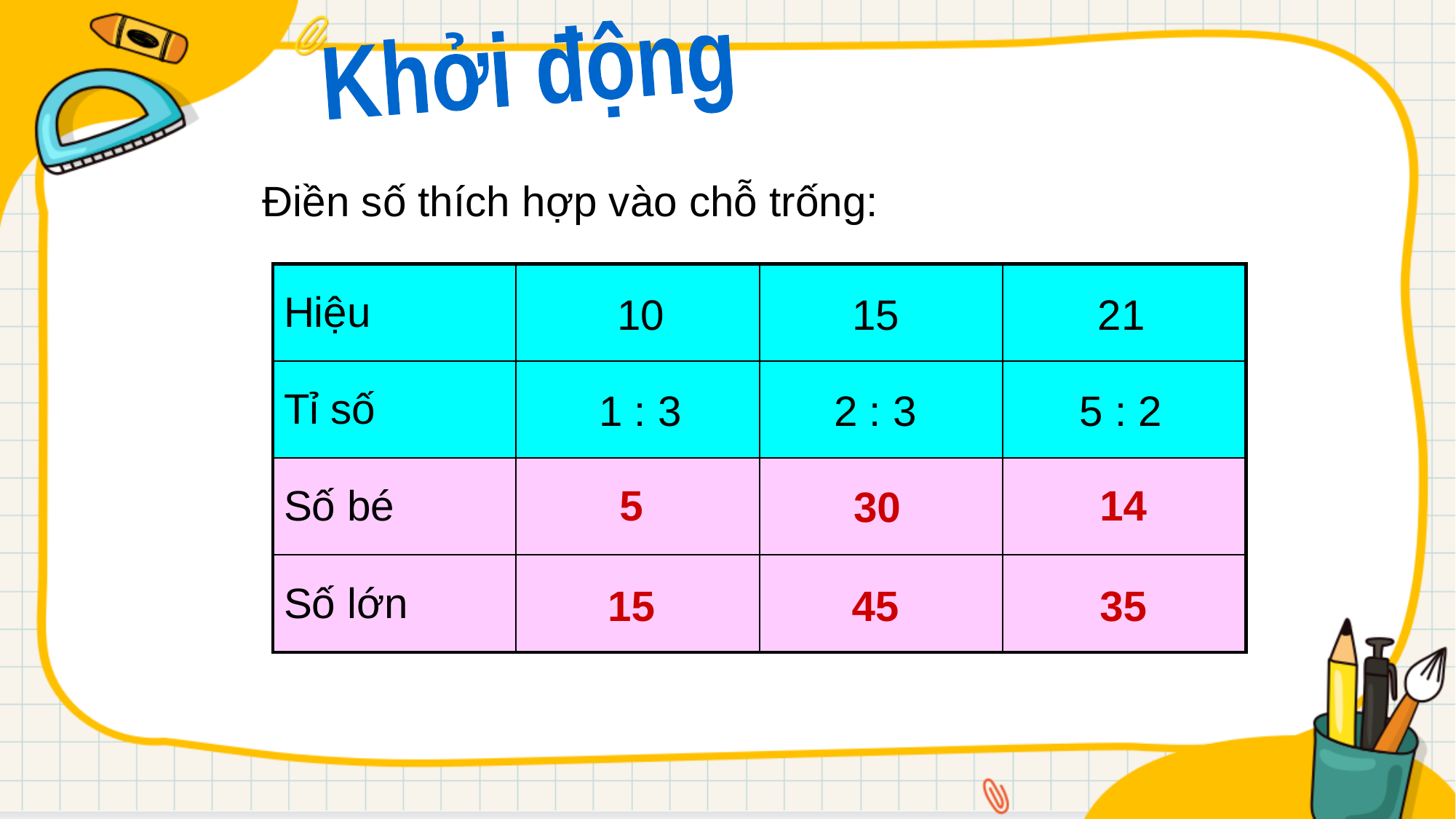

Khởi động
Điền số thích hợp vào chỗ trống:
| Hiệu |  |  |  |
| --- | --- | --- | --- |
| Tỉ số |  |  |  |
| Số bé |  |  |  |
| Số lớn |  |  |  |
10
15
21
1 : 3
2 : 3
5 : 2
5
14
30
15
45
35